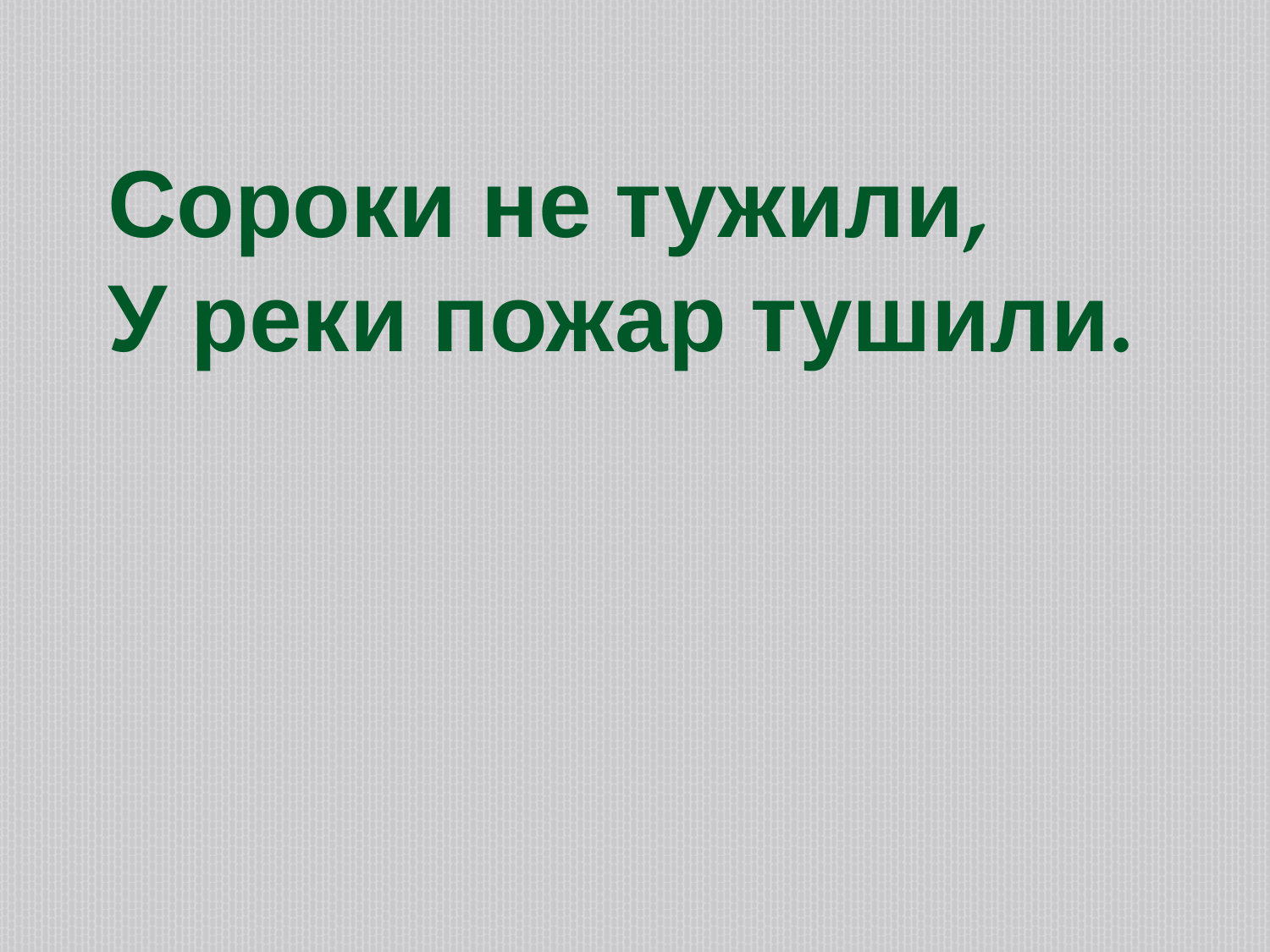

Сороки не тужили,
У реки пожар тушили.